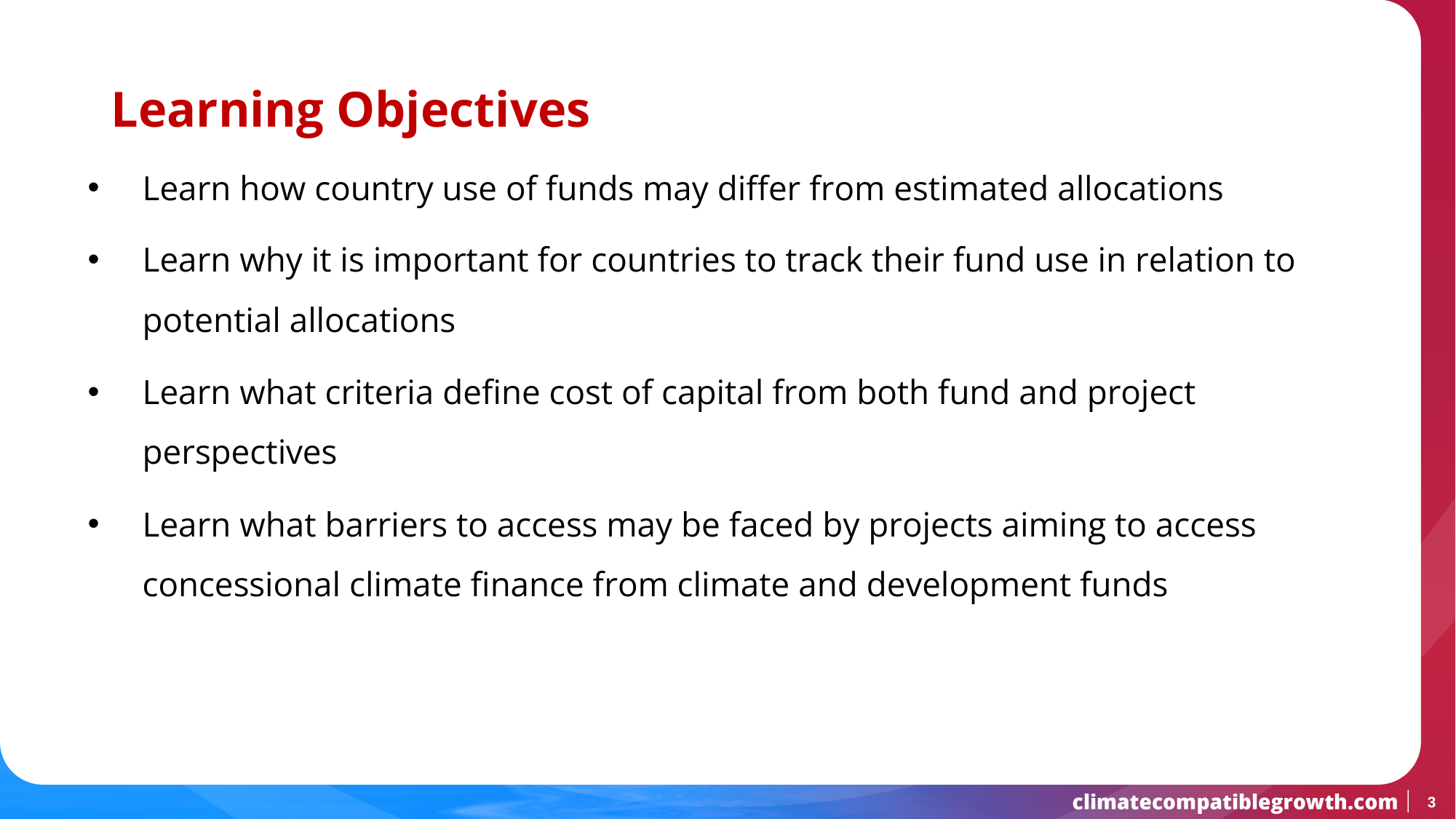

# Learning Objectives
Learn how country use of funds may differ from estimated allocations
Learn why it is important for countries to track their fund use in relation to potential allocations
Learn what criteria define cost of capital from both fund and project perspectives
Learn what barriers to access may be faced by projects aiming to access concessional climate finance from climate and development funds
3